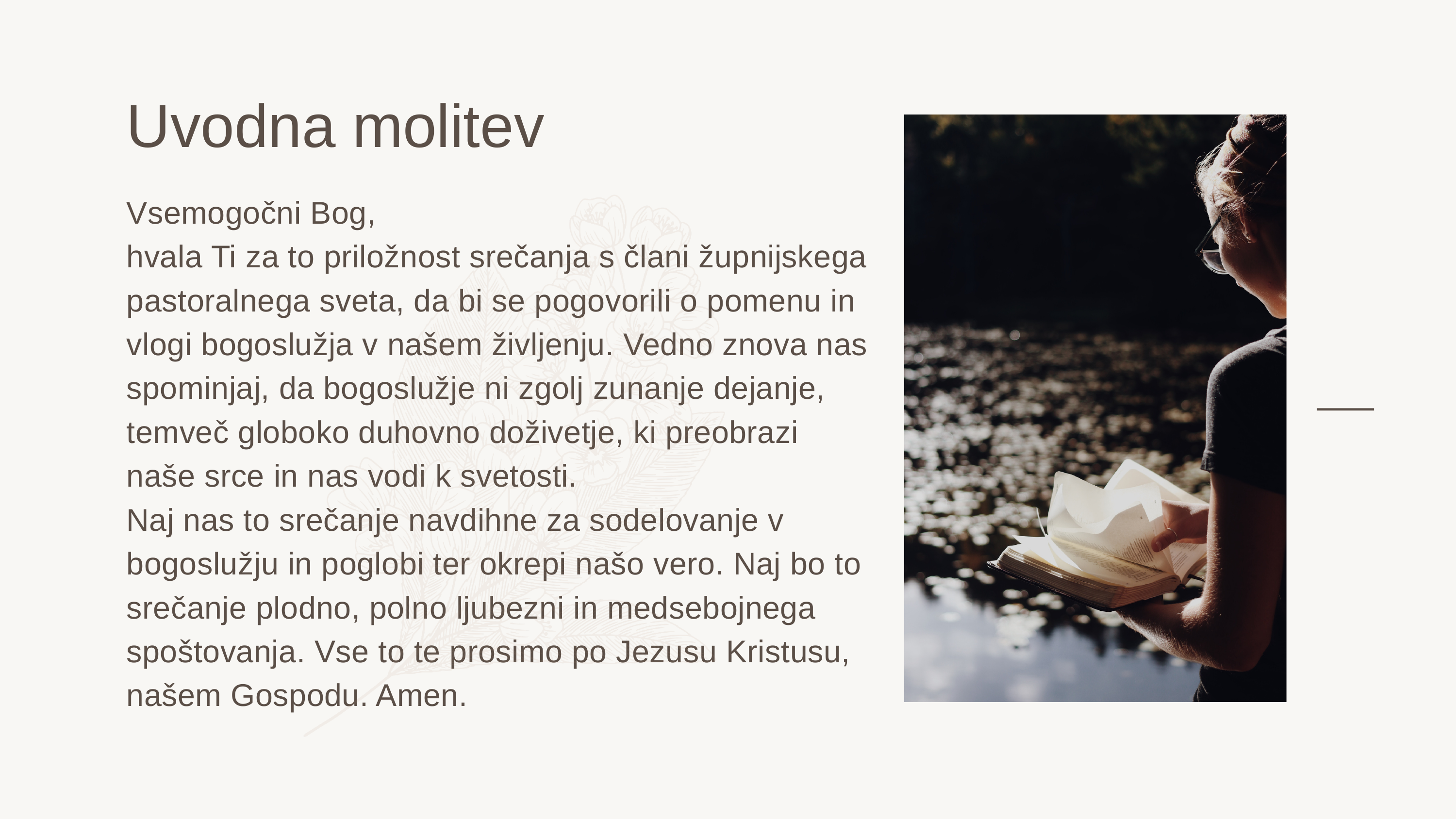

Uvodna molitev
Vsemogočni Bog,
hvala Ti za to priložnost srečanja s člani župnijskega pastoralnega sveta, da bi se pogovorili o pomenu in vlogi bogoslužja v našem življenju. Vedno znova nas spominjaj, da bogoslužje ni zgolj zunanje dejanje, temveč globoko duhovno doživetje, ki preobrazi naše srce in nas vodi k svetosti.
Naj nas to srečanje navdihne za sodelovanje v bogoslužju in poglobi ter okrepi našo vero. Naj bo to srečanje plodno, polno ljubezni in medsebojnega spoštovanja. Vse to te prosimo po Jezusu Kristusu, našem Gospodu. Amen.